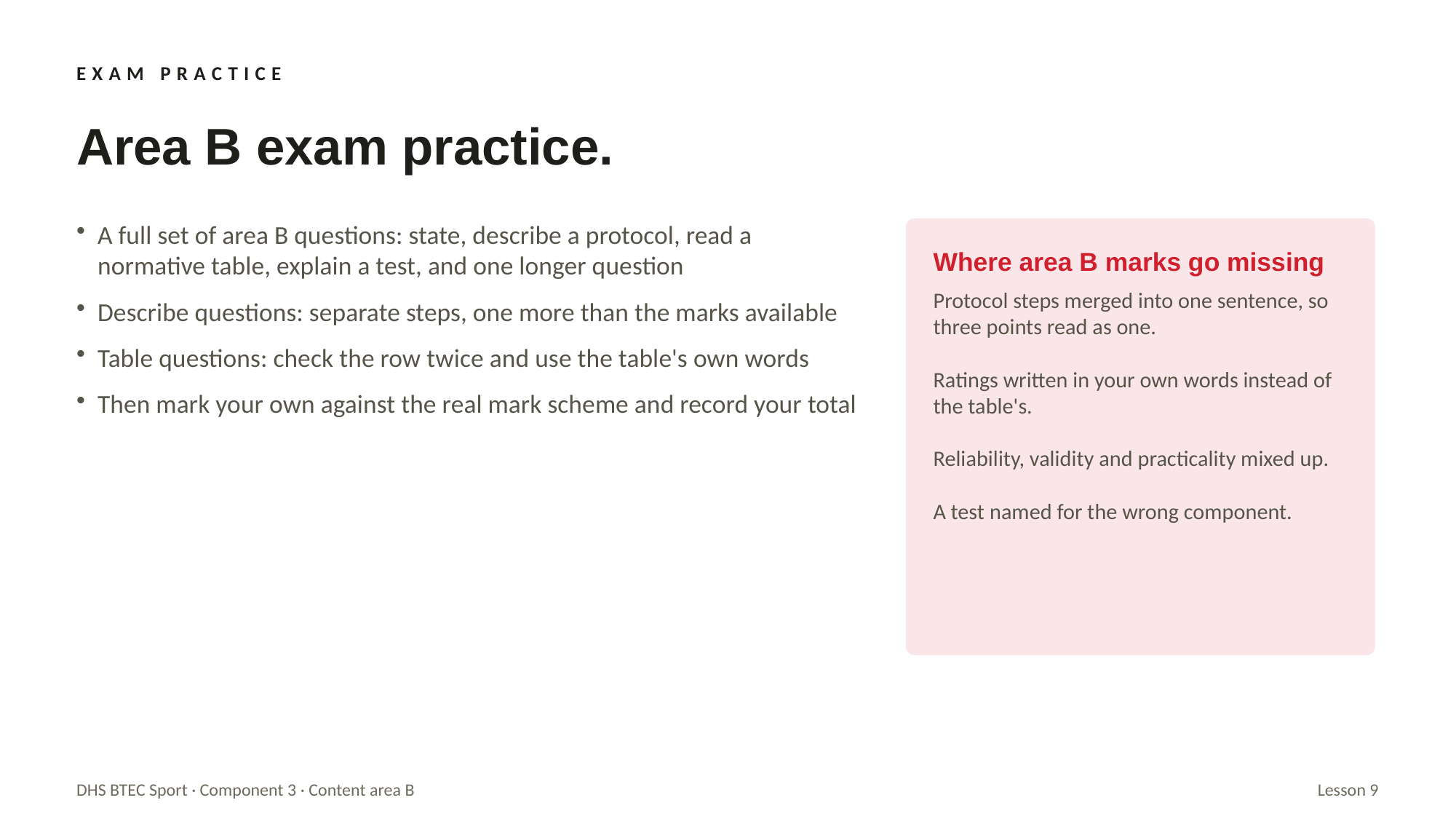

EXAM PRACTICE
Area B exam practice.
A full set of area B questions: state, describe a protocol, read a normative table, explain a test, and one longer question
Describe questions: separate steps, one more than the marks available
Table questions: check the row twice and use the table's own words
Then mark your own against the real mark scheme and record your total

Where area B marks go missing
Protocol steps merged into one sentence, so three points read as one.

Ratings written in your own words instead of the table's.

Reliability, validity and practicality mixed up.

A test named for the wrong component.
DHS BTEC Sport · Component 3 · Content area B
Lesson 9